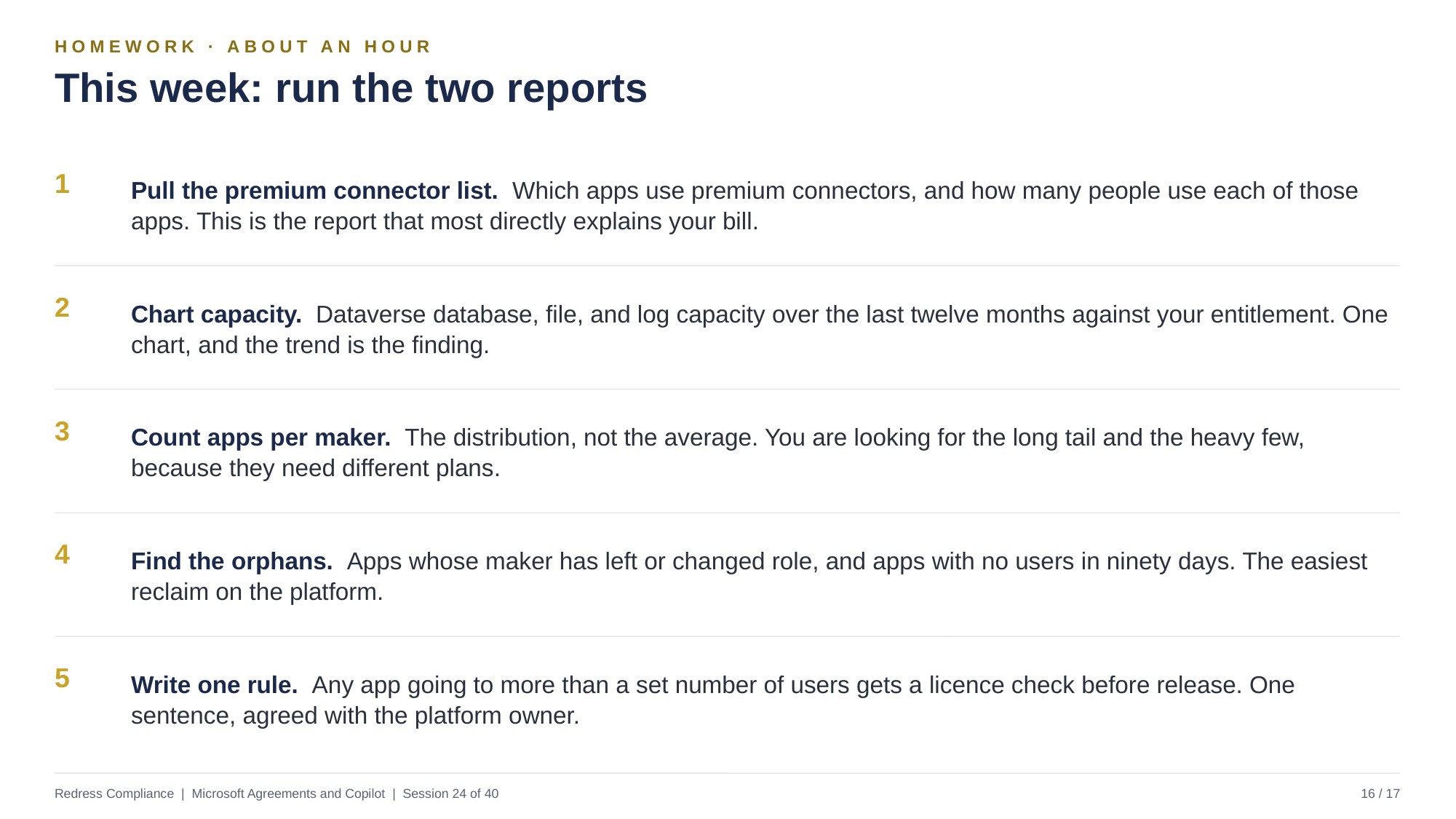

HOMEWORK · ABOUT AN HOUR
This week: run the two reports
Pull the premium connector list.  Which apps use premium connectors, and how many people use each of those apps. This is the report that most directly explains your bill.
1

Chart capacity.  Dataverse database, file, and log capacity over the last twelve months against your entitlement. One chart, and the trend is the finding.
2

Count apps per maker.  The distribution, not the average. You are looking for the long tail and the heavy few, because they need different plans.
3

Find the orphans.  Apps whose maker has left or changed role, and apps with no users in ninety days. The easiest reclaim on the platform.
4

Write one rule.  Any app going to more than a set number of users gets a licence check before release. One sentence, agreed with the platform owner.
5

Redress Compliance  |  Microsoft Agreements and Copilot  |  Session 24 of 40
16 / 17